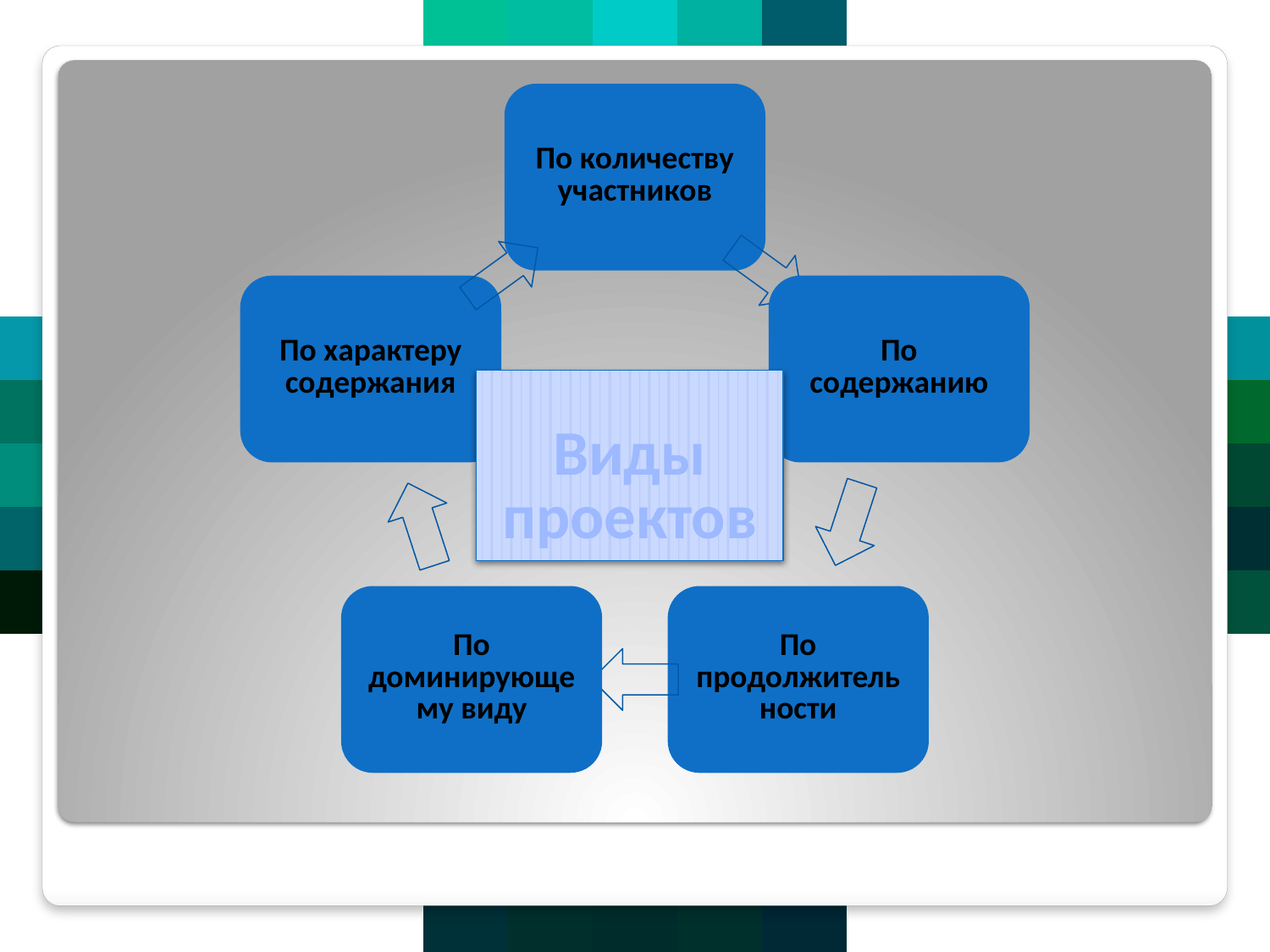

По количеству участников
По содержанию
По продолжительности
По доминирующему виду
По характеру содержания
# Виды проектов